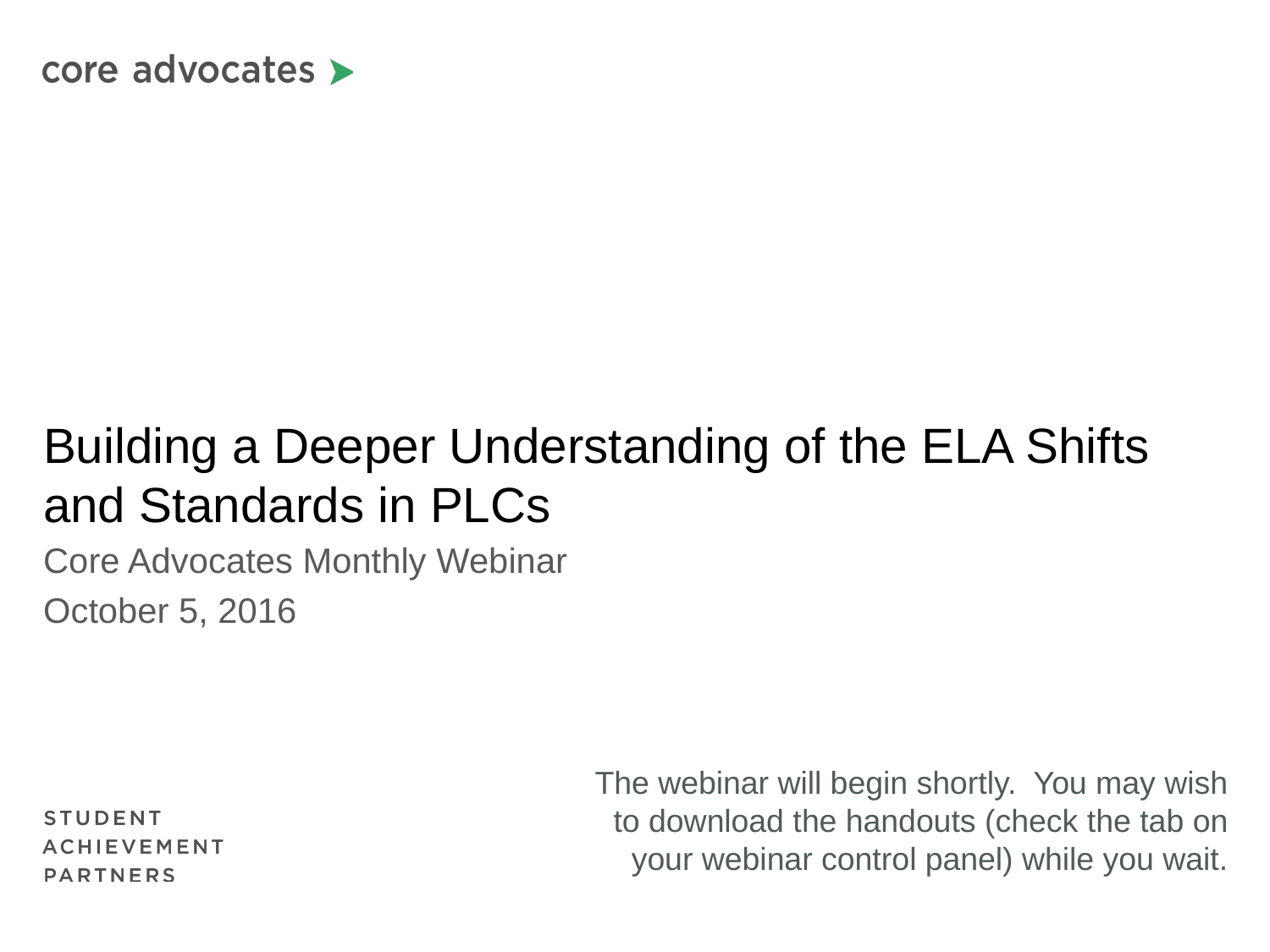

# Building a Deeper Understanding of the ELA Shifts and Standards in PLCs
Core Advocates Monthly Webinar
October 5, 2016

The webinar will begin shortly.  You may wish to download the handouts (check the tab on your webinar control panel) while you wait.